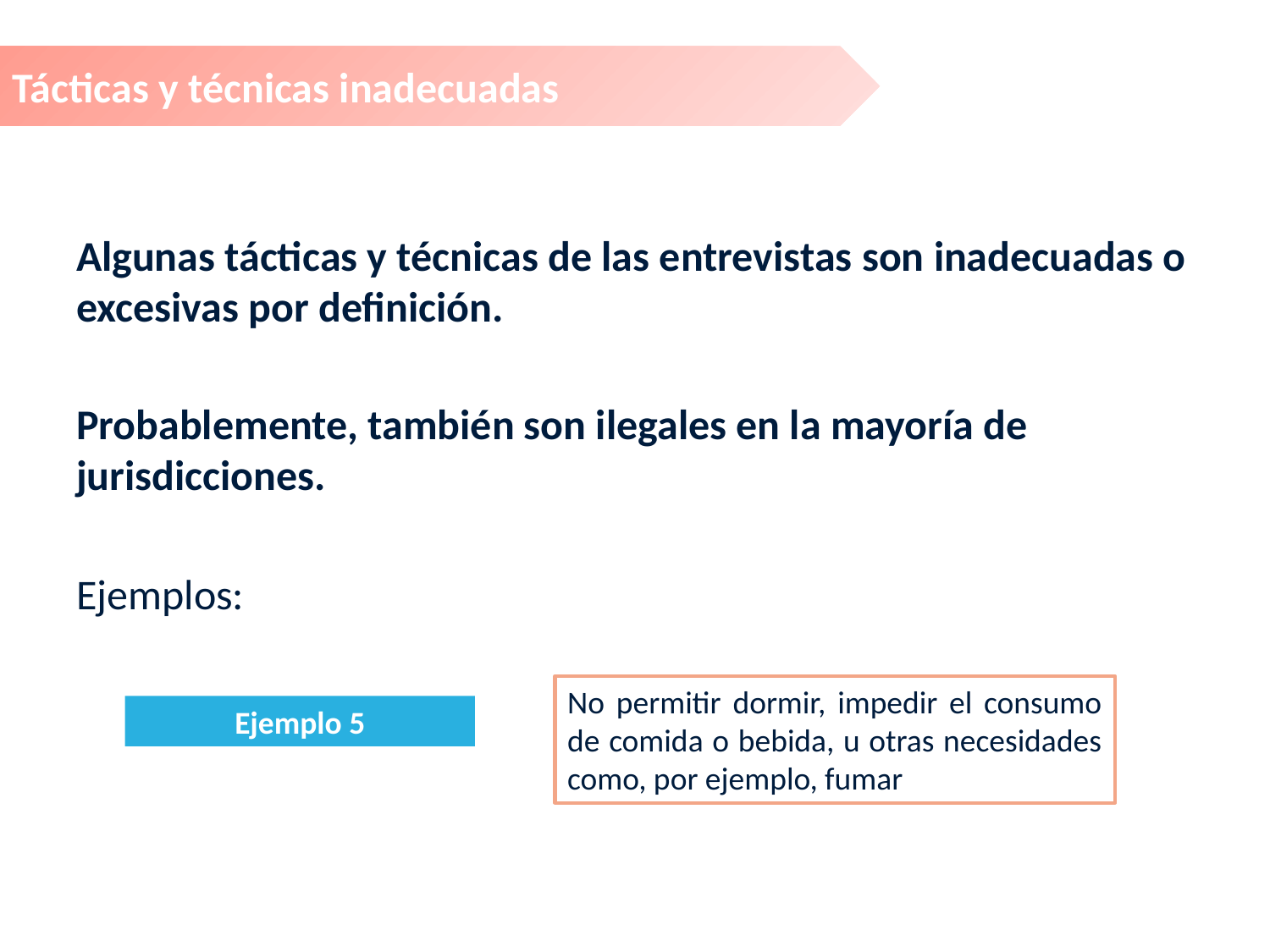

Tácticas y técnicas inadecuadas
Algunas tácticas y técnicas de las entrevistas son inadecuadas o excesivas por definición.

Probablemente, también son ilegales en la mayoría de jurisdicciones.

Ejemplos:

No permitir dormir, impedir el consumo de comida o bebida, u otras necesidades como, por ejemplo, fumar
Ejemplo 5